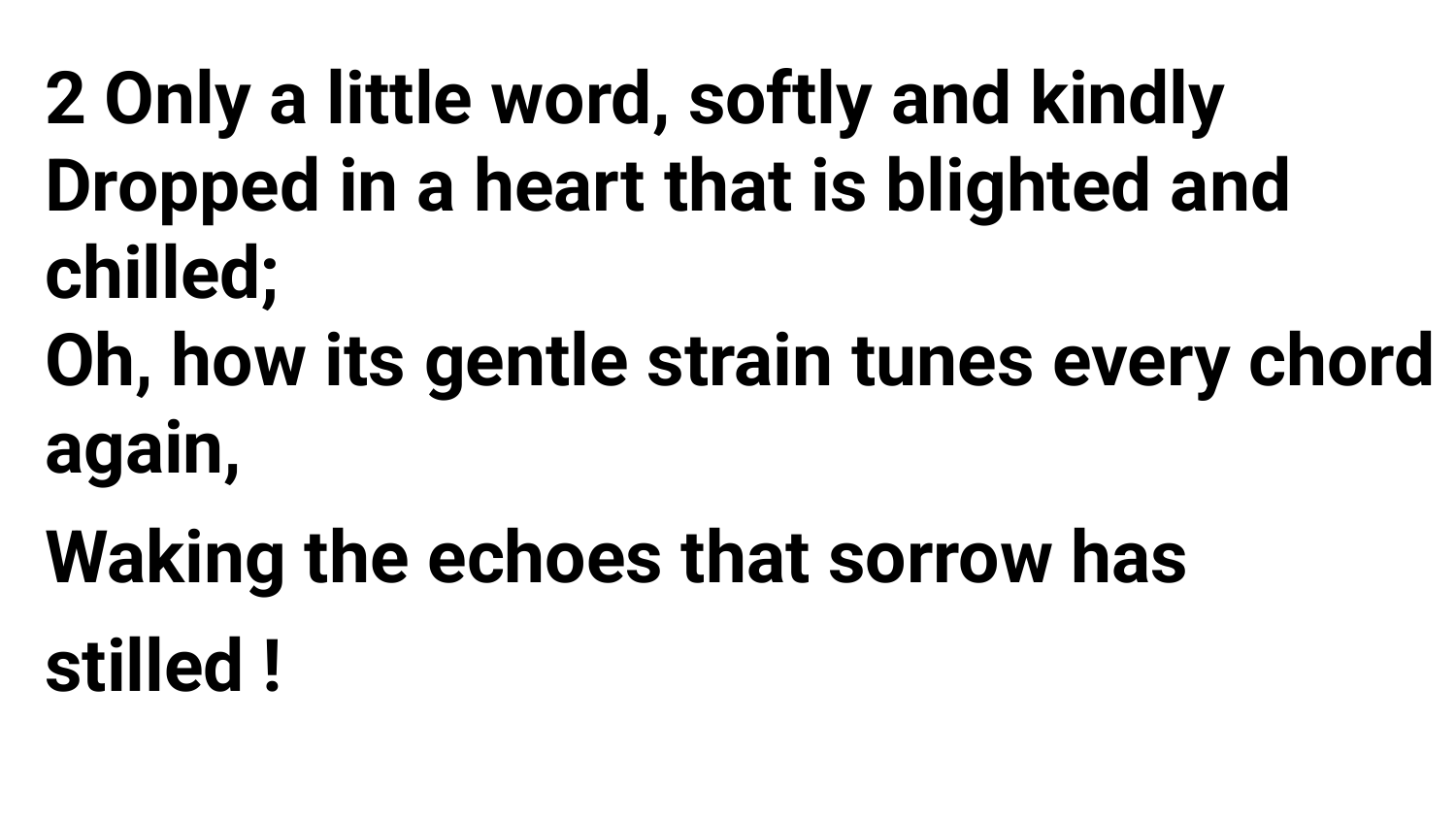

2 Only a little word, softly and kindly
Dropped in a heart that is blighted and chilled;
Oh, how its gentle strain tunes every chord again,
Waking the echoes that sorrow has stilled !